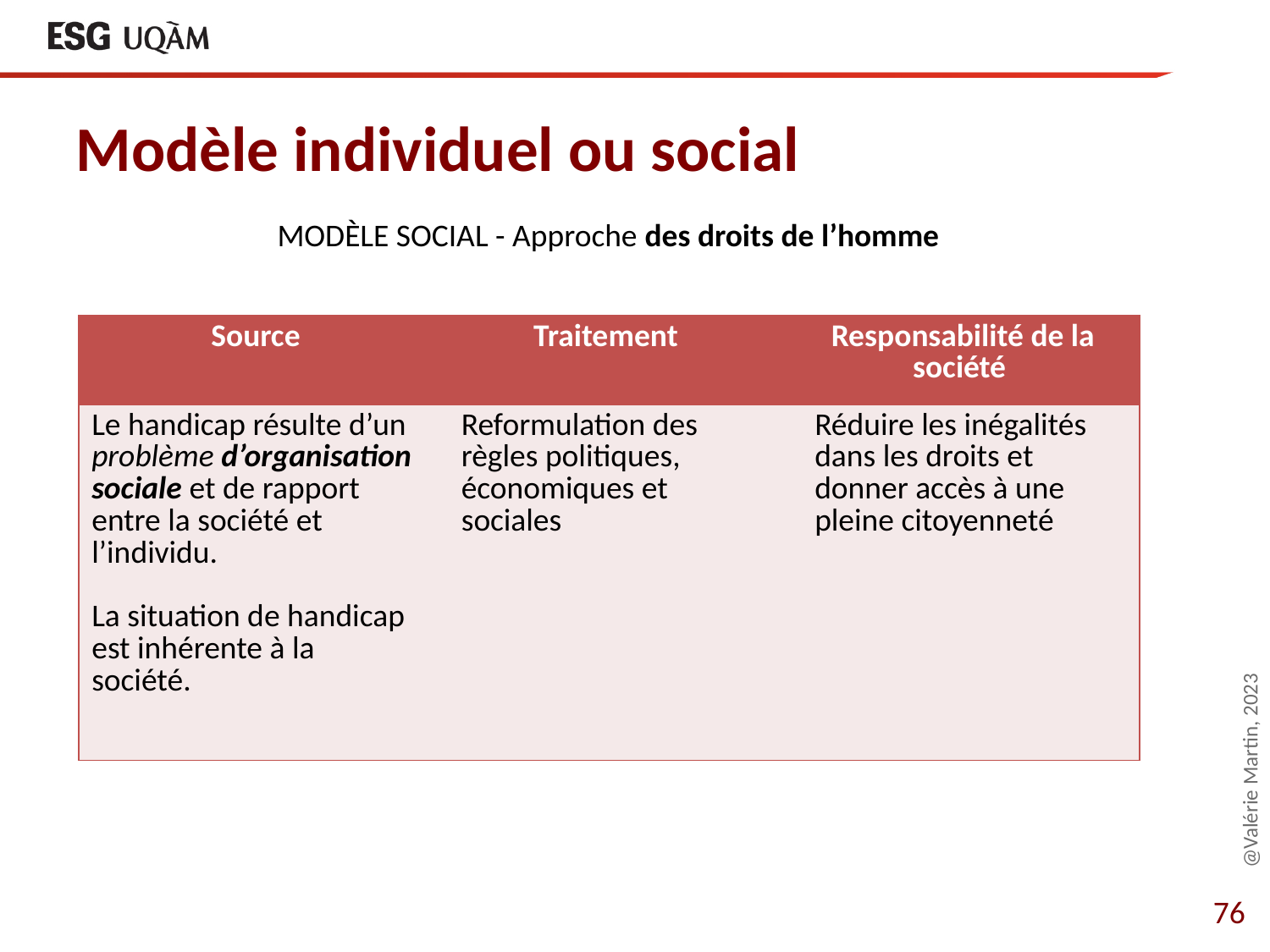

# Modèle individuel ou social
MODÈLE SOCIAL - Approche des droits de l’homme
| Source | Traitement | Responsabilité de la société |
| --- | --- | --- |
| Le handicap résulte d’un problème d’organisation sociale et de rapport entre la société et l’individu. La situation de handicap est inhérente à la société. | Reformulation des règles politiques, économiques et sociales | Réduire les inégalités dans les droits et donner accès à une pleine citoyenneté |
@Valérie Martin, 2023